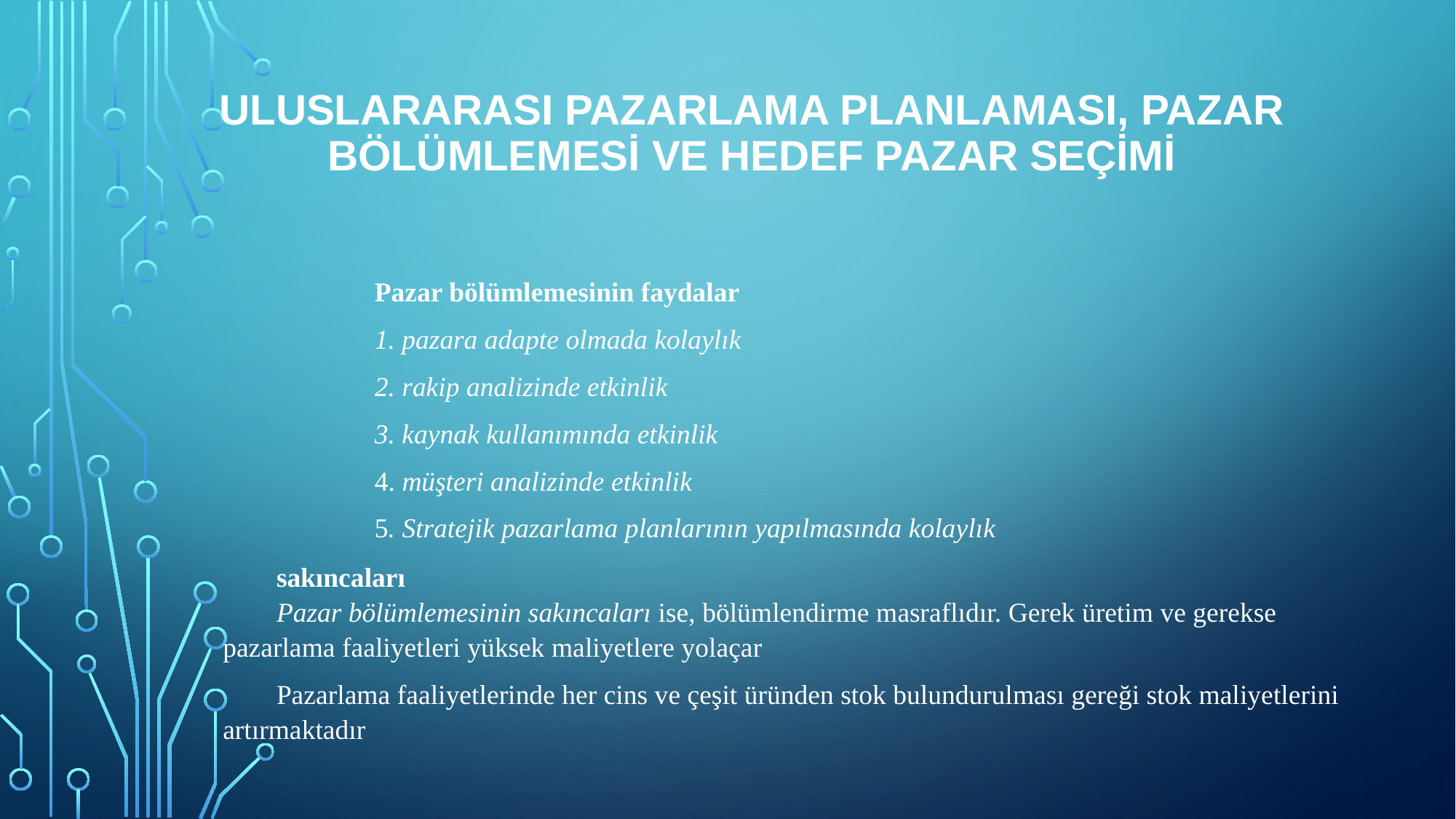

# ULUSLARARASI PAZARLAMA PLANLAMASI, PAZAR BÖLÜMLEMESİ VE HEDEF PAZAR SEÇİMİ
Pazar bölümlemesinin faydalar
1. pazara adapte olmada kolaylık
2. rakip analizinde etkinlik
3. kaynak kullanımında etkinlik
4. müşteri analizinde etkinlik
5. Stratejik pazarlama planlarının yapılmasında kolaylık
sakıncaları
Pazar bölümlemesinin sakıncaları ise, bölümlendirme masraflıdır. Gerek üretim ve gerekse pazarlama faaliyetleri yüksek maliyetlere yolaçar
Pazarlama faaliyetlerinde her cins ve çeşit üründen stok bulundurulması gereği stok maliyetlerini artırmaktadır